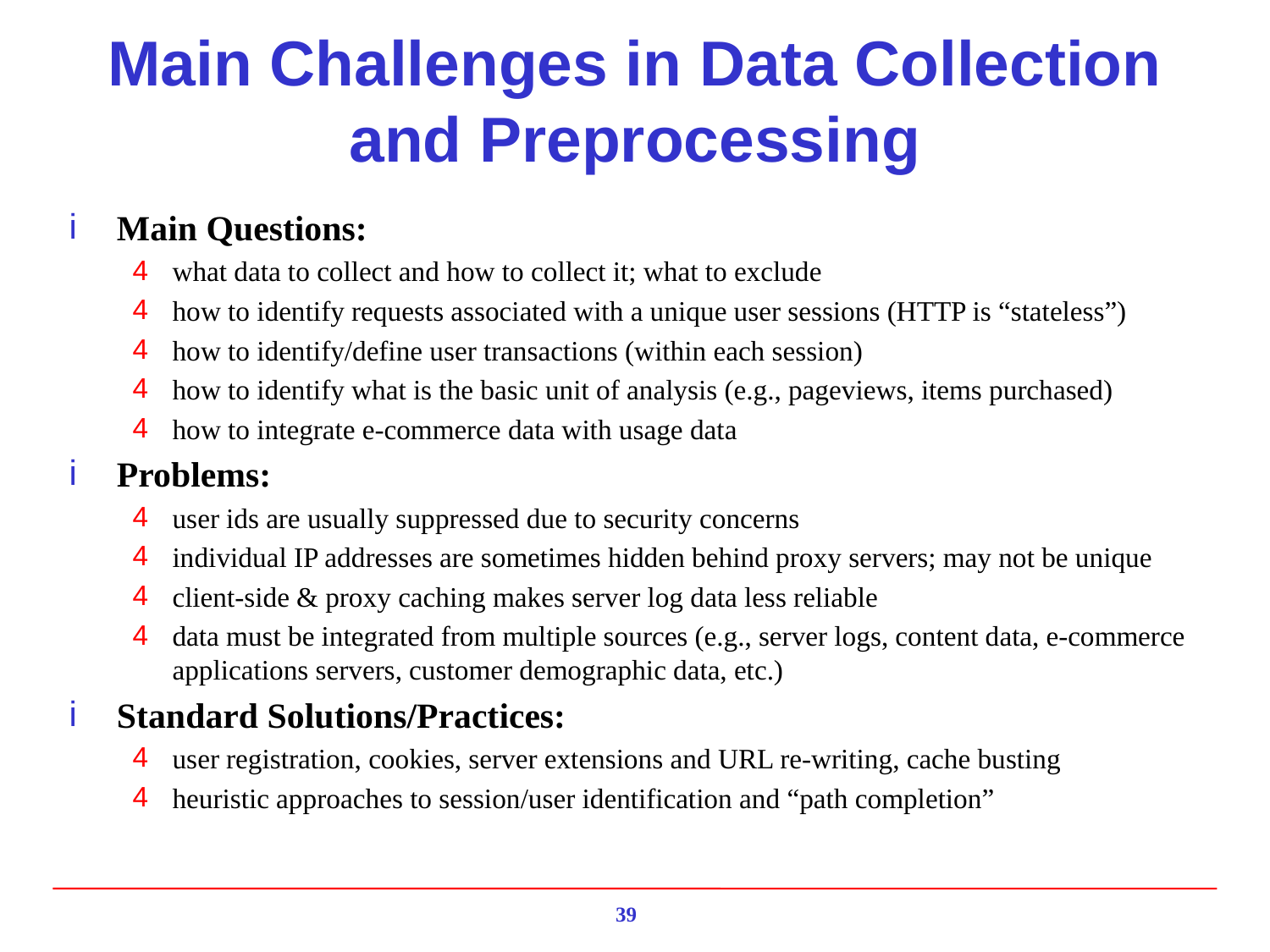

# Main Challenges in Data Collection and Preprocessing
Main Questions:
what data to collect and how to collect it; what to exclude
how to identify requests associated with a unique user sessions (HTTP is “stateless”)
how to identify/define user transactions (within each session)
how to identify what is the basic unit of analysis (e.g., pageviews, items purchased)
how to integrate e-commerce data with usage data
Problems:
user ids are usually suppressed due to security concerns
individual IP addresses are sometimes hidden behind proxy servers; may not be unique
client-side & proxy caching makes server log data less reliable
data must be integrated from multiple sources (e.g., server logs, content data, e-commerce applications servers, customer demographic data, etc.)
Standard Solutions/Practices:
user registration, cookies, server extensions and URL re-writing, cache busting
heuristic approaches to session/user identification and “path completion”
39